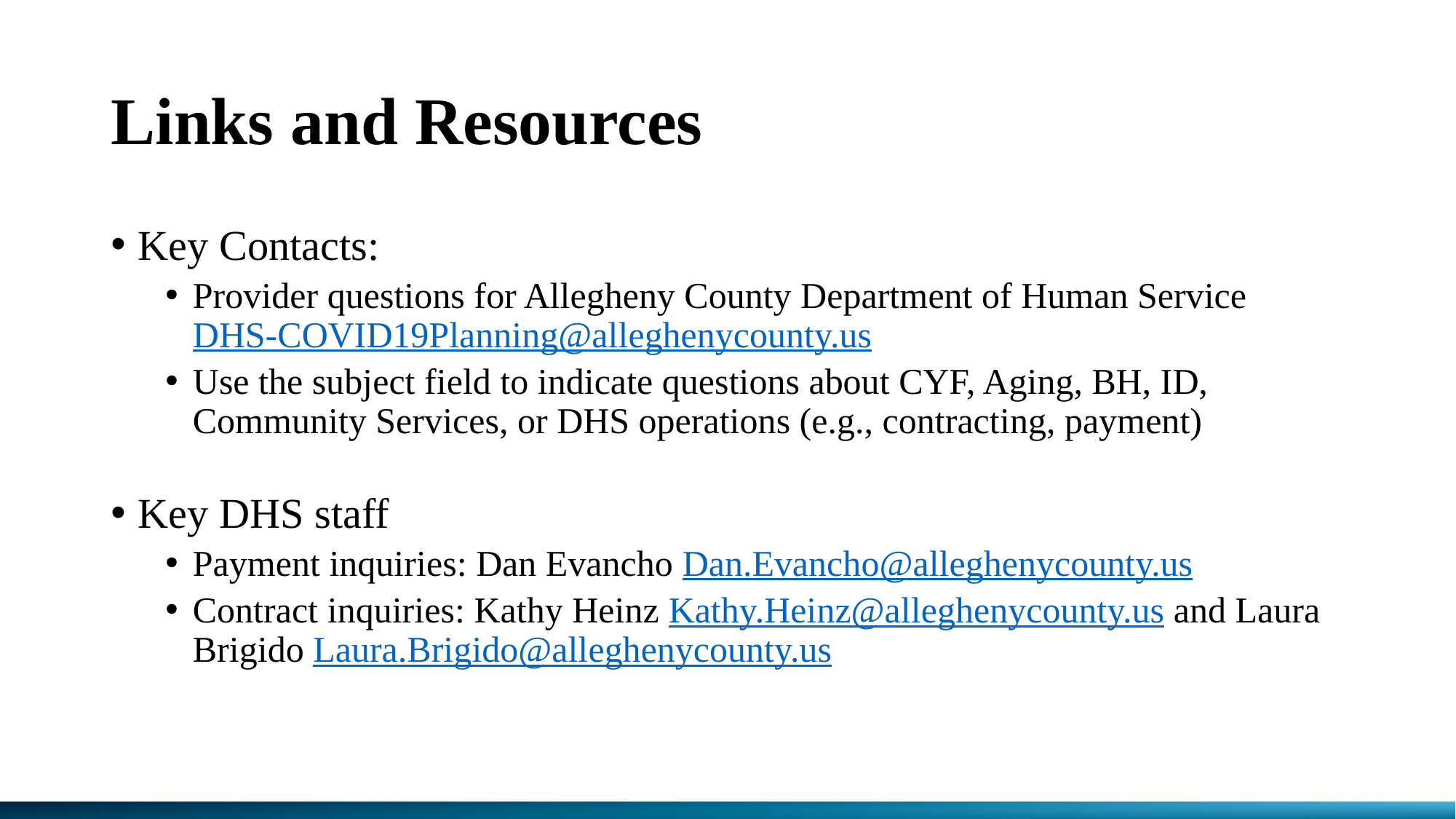

# Links and Resources
Key Contacts:
Provider questions for Allegheny County Department of Human Service  DHS-COVID19Planning@alleghenycounty.us
Use the subject field to indicate questions about CYF, Aging, BH, ID, Community Services, or DHS operations (e.g., contracting, payment)

Key DHS staff
Payment inquiries: Dan Evancho Dan.Evancho@alleghenycounty.us
Contract inquiries: Kathy Heinz Kathy.Heinz@alleghenycounty.us and Laura Brigido Laura.Brigido@alleghenycounty.us